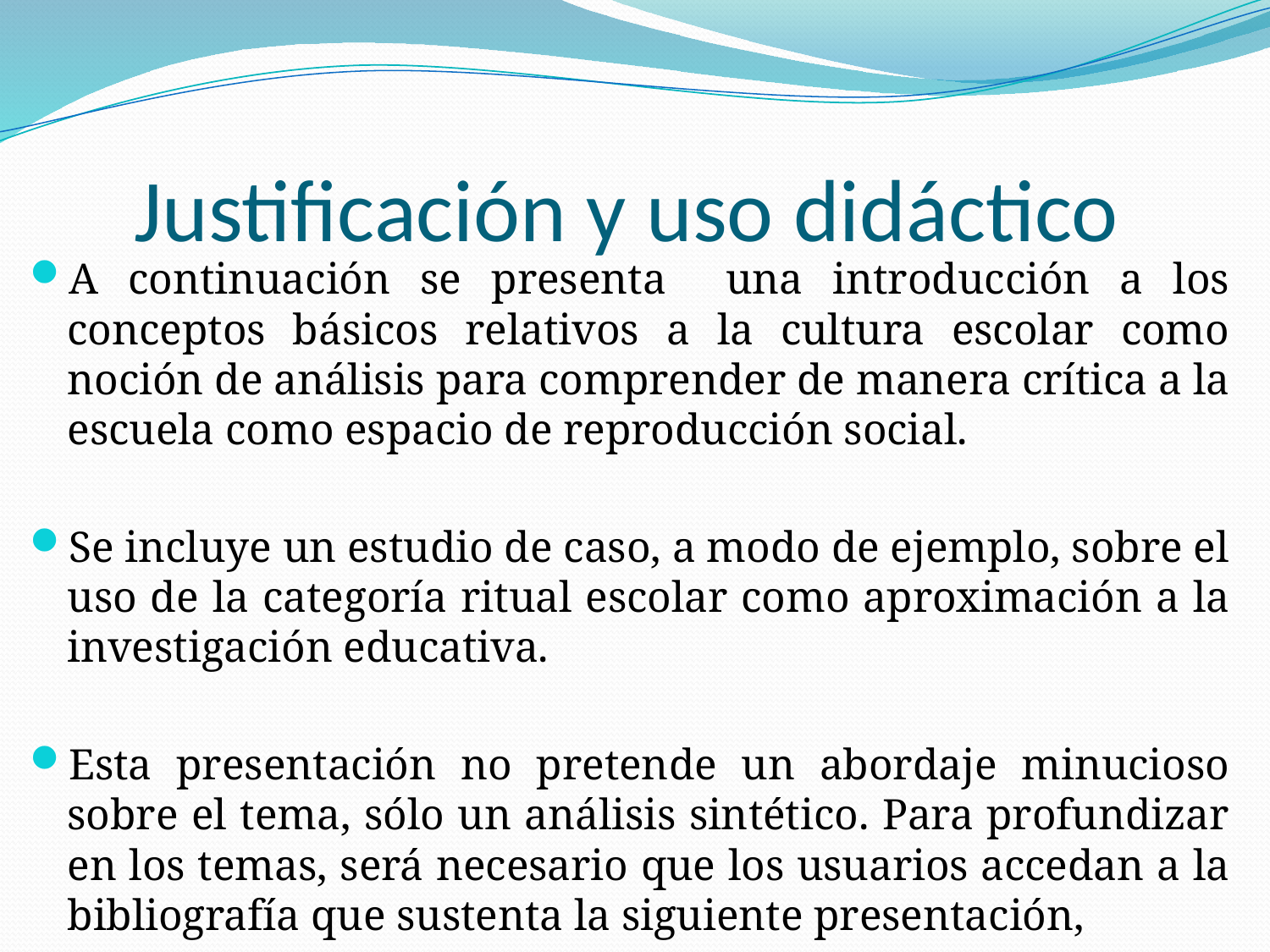

# Justificación y uso didáctico
A continuación se presenta  una introducción a los conceptos básicos relativos a la cultura escolar como noción de análisis para comprender de manera crítica a la escuela como espacio de reproducción social.

Se incluye un estudio de caso, a modo de ejemplo, sobre el uso de la categoría ritual escolar como aproximación a la investigación educativa.

Esta presentación no pretende un abordaje minucioso sobre el tema, sólo un análisis sintético. Para profundizar en los temas, será necesario que los usuarios accedan a la bibliografía que sustenta la siguiente presentación,